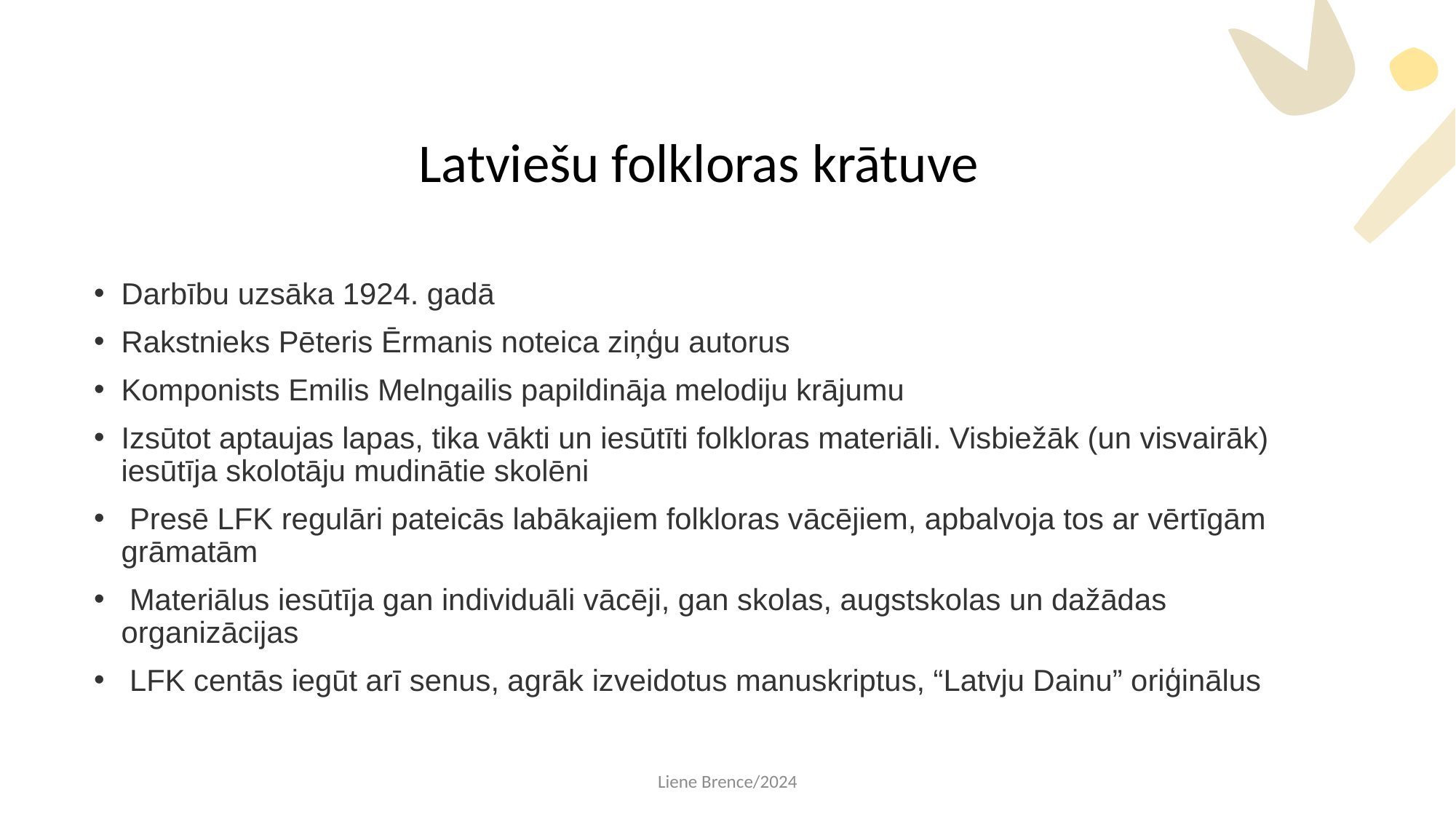

# Latviešu folkloras krātuve

Darbību uzsāka 1924. gadā
Rakstnieks Pēteris Ērmanis noteica ziņģu autorus
Komponists Emilis Melngailis papildināja melodiju krājumu
Izsūtot aptaujas lapas, tika vākti un iesūtīti folkloras materiāli. Visbiežāk (un visvairāk) iesūtīja skolotāju mudinātie skolēni
 Presē LFK regulāri pateicās labākajiem folkloras vācējiem, apbalvoja tos ar vērtīgām grāmatām
 Materiālus iesūtīja gan individuāli vācēji, gan skolas, augstskolas un dažādas organizācijas
 LFK centās iegūt arī senus, agrāk izveidotus manuskriptus, “Latvju Dainu” oriģinālus

Liene Brence/2024